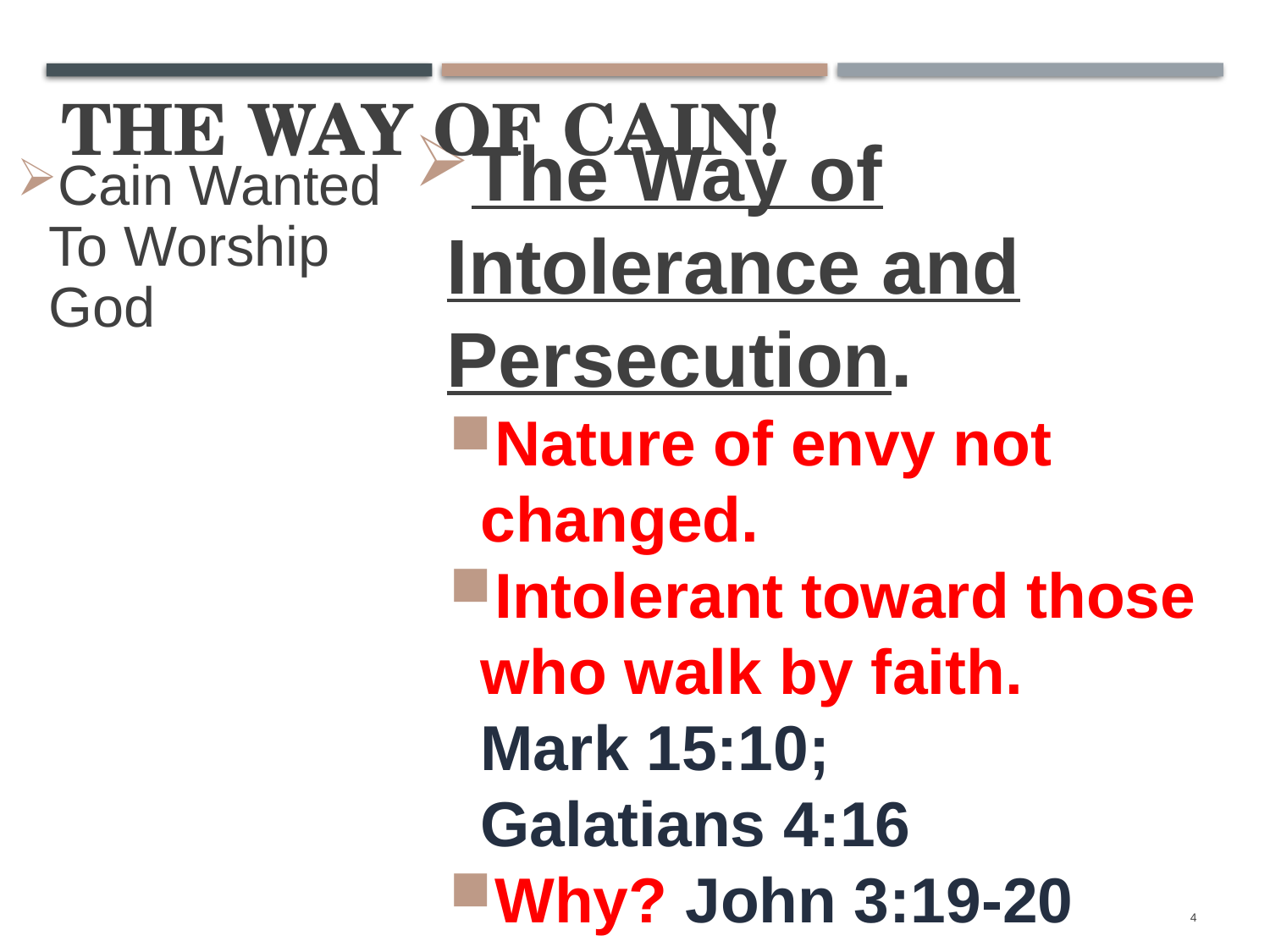

# The Way Of Cain!
The Way of Intolerance and Persecution.
Nature of envy not changed.
Intolerant toward those who walk by faith.
Mark 15:10;
Galatians 4:16
Why? John 3:19-20
Cain Wanted To Worship God
4